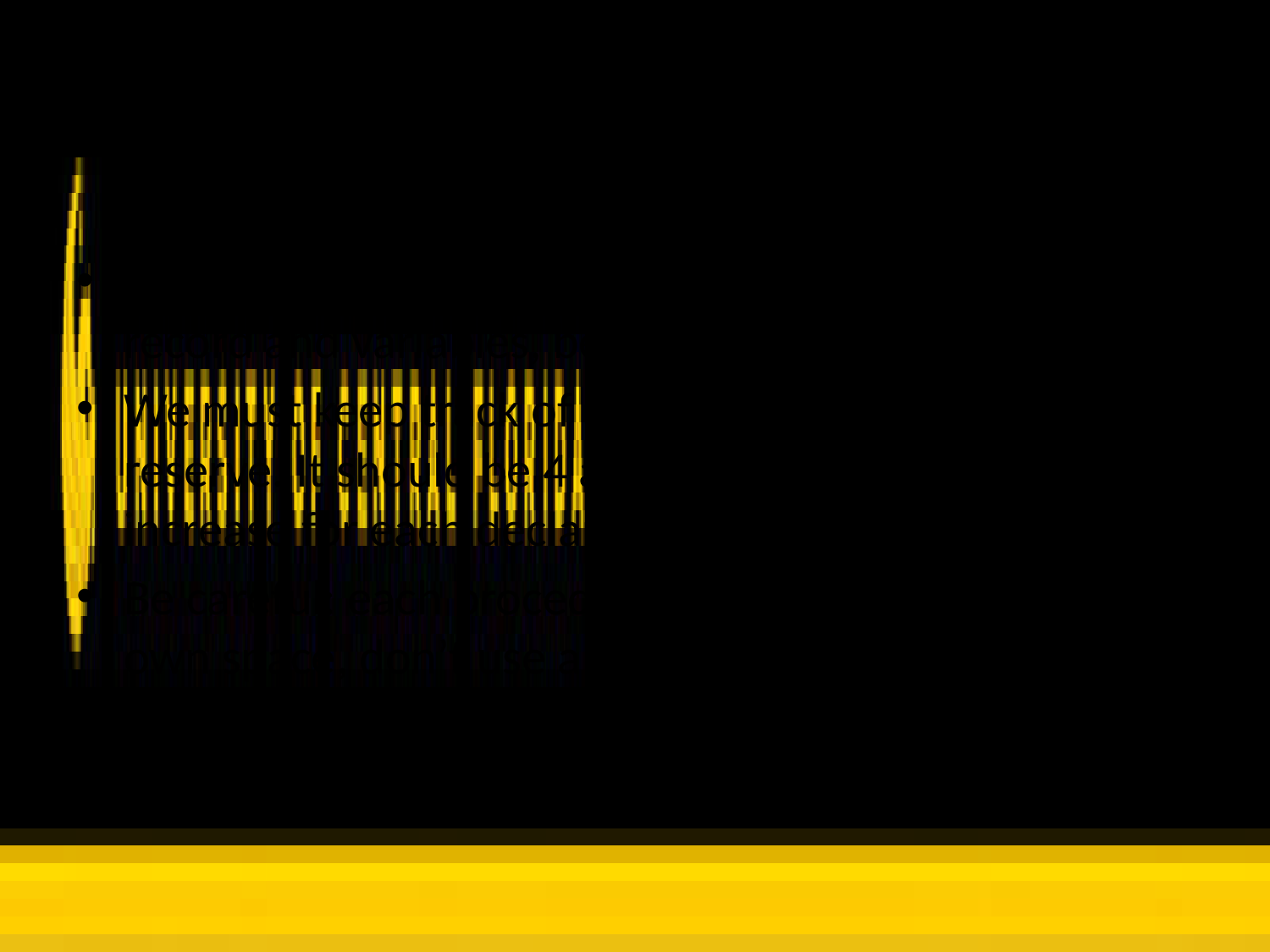

# Step 2: Reserve space
A procedure must reserve space for it’s activation record and variables, before its actual code starts.
We must keep track of how much space we should reserve. It should be 4 at least (for the AR), and must increase for each declared variable.
Be careful: each procedure must keep track of their own space, don’t use a global variable.
To reserve space, we generate a “inc” operation.
gen(INC, 0, 0, SPACE);